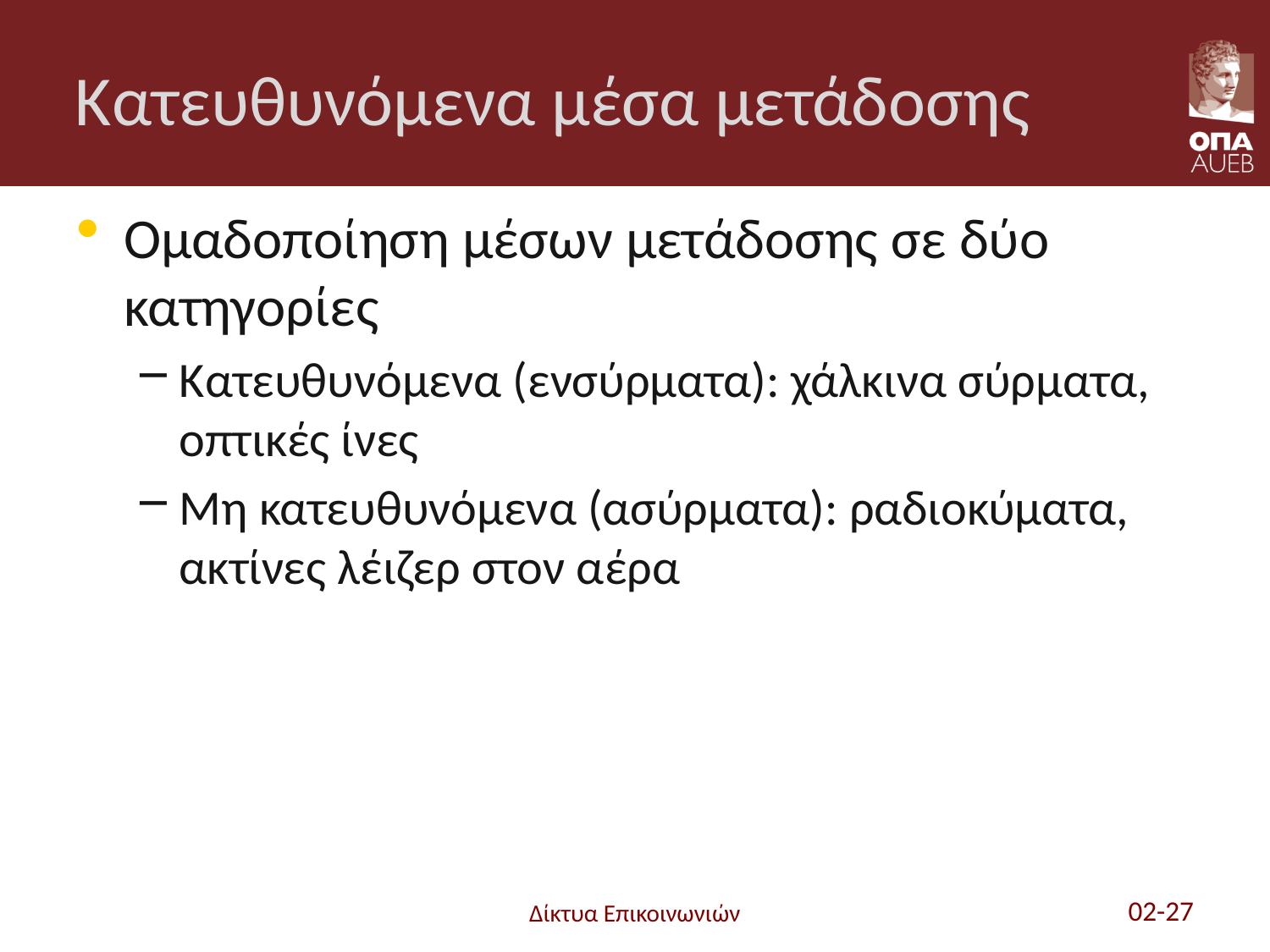

# Κατευθυνόμενα μέσα μετάδοσης
Ομαδοποίηση μέσων μετάδοσης σε δύο κατηγορίες
Κατευθυνόμενα (ενσύρματα): χάλκινα σύρματα, οπτικές ίνες
Μη κατευθυνόμενα (ασύρματα): ραδιοκύματα, ακτίνες λέιζερ στον αέρα
Δίκτυα Επικοινωνιών
02-27